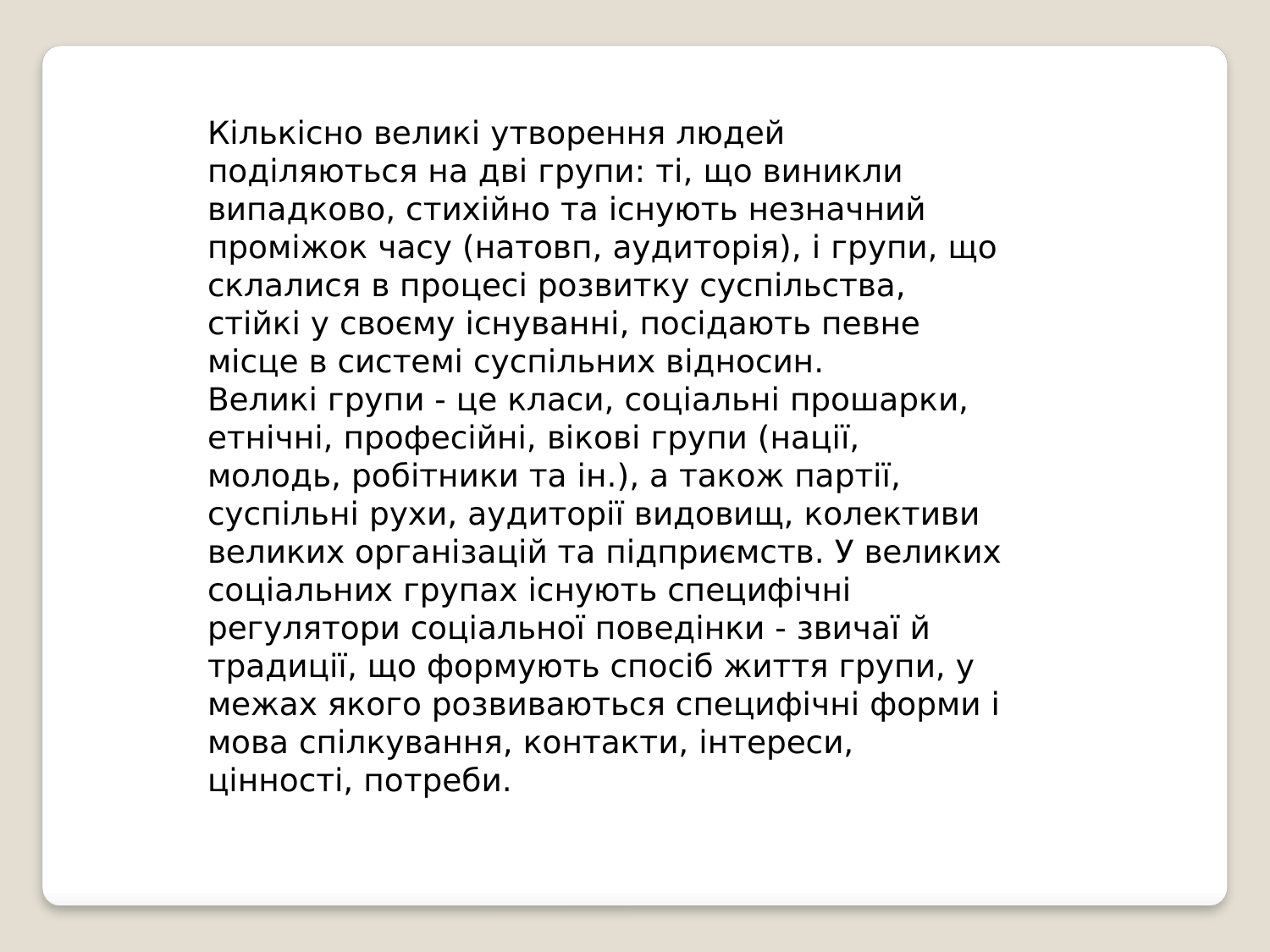

Кількісно великі утворення людей поділяються на дві групи: ті, що виникли випадково, стихійно та існують незначний проміжок часу (натовп, аудиторія), і групи, що склалися в процесі розвитку суспільства, стійкі у своєму існуванні, посідають певне місце в системі суспільних відносин.
Великі групи - це класи, соціальні прошарки, етнічні, професійні, вікові групи (нації, молодь, робітники та ін.), а також партії, суспільні рухи, аудиторії видовищ, колективи великих організацій та підприємств. У великих соціальних групах існують специфічні регулятори соціальної поведінки - звичаї й традиції, що формують спосіб життя групи, у межах якого розвиваються специфічні форми і мова спілкування, контакти, інтереси, цінності, потреби.